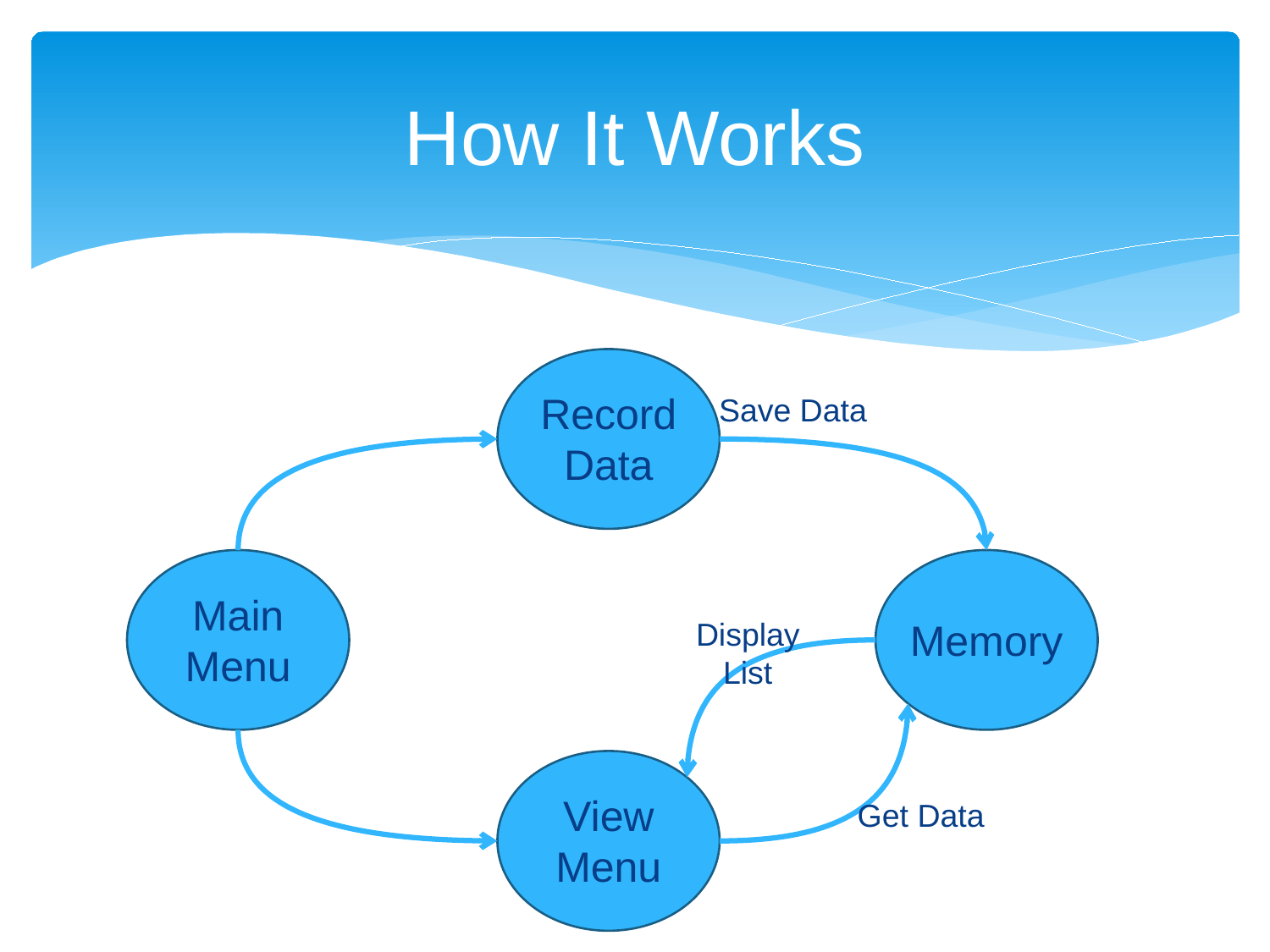

# How It Works

Record Data
Save Data

Main Menu
Display List
Memory

View Menu
Get Data